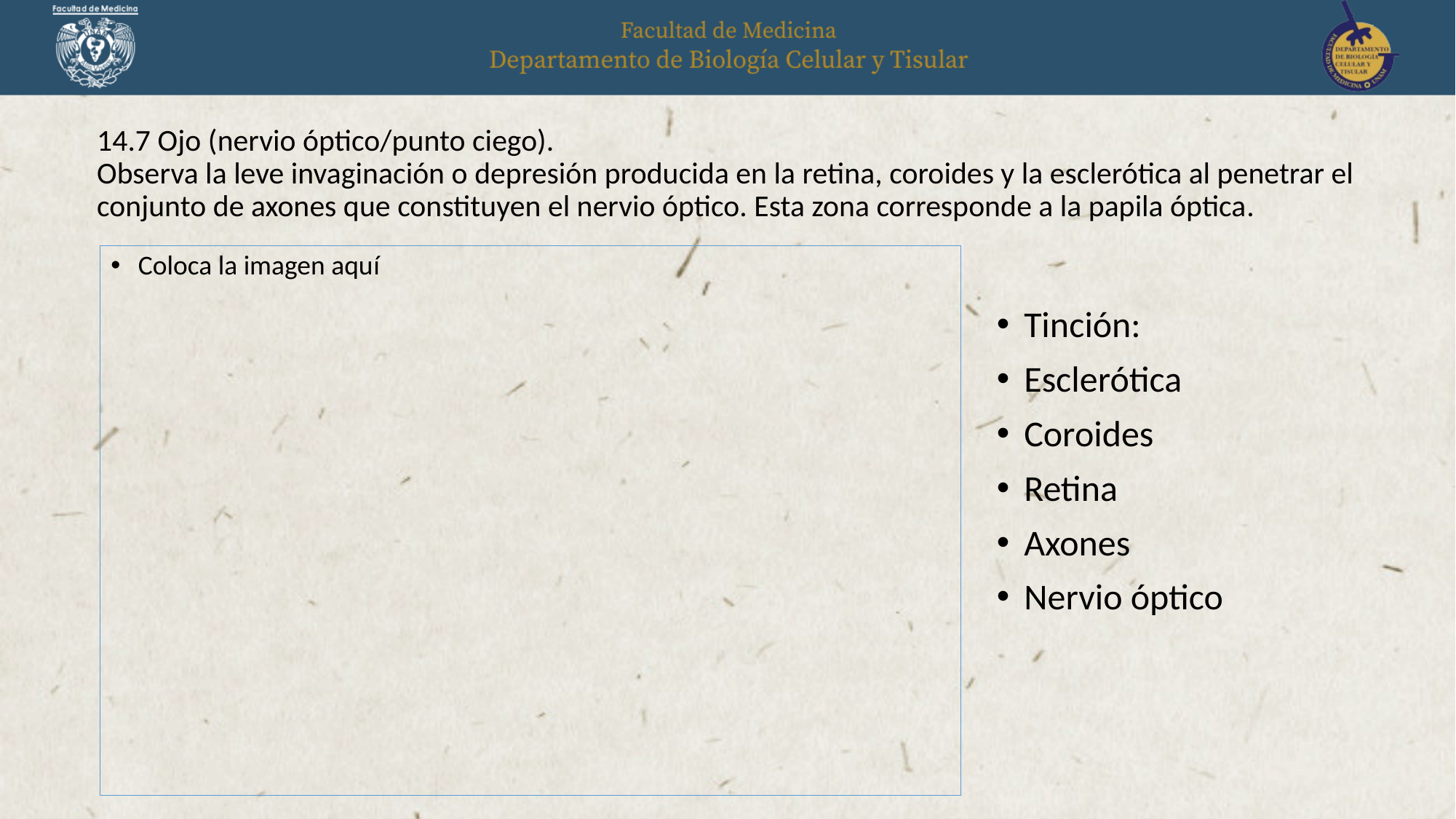

# 14.7 Ojo (nervio óptico/punto ciego). Observa la leve invaginación o depresión producida en la retina, coroides y la esclerótica al penetrar el conjunto de axones que constituyen el nervio óptico. Esta zona corresponde a la papila óptica.
Coloca la imagen aquí
Tinción:
Esclerótica
Coroides
Retina
Axones
Nervio óptico